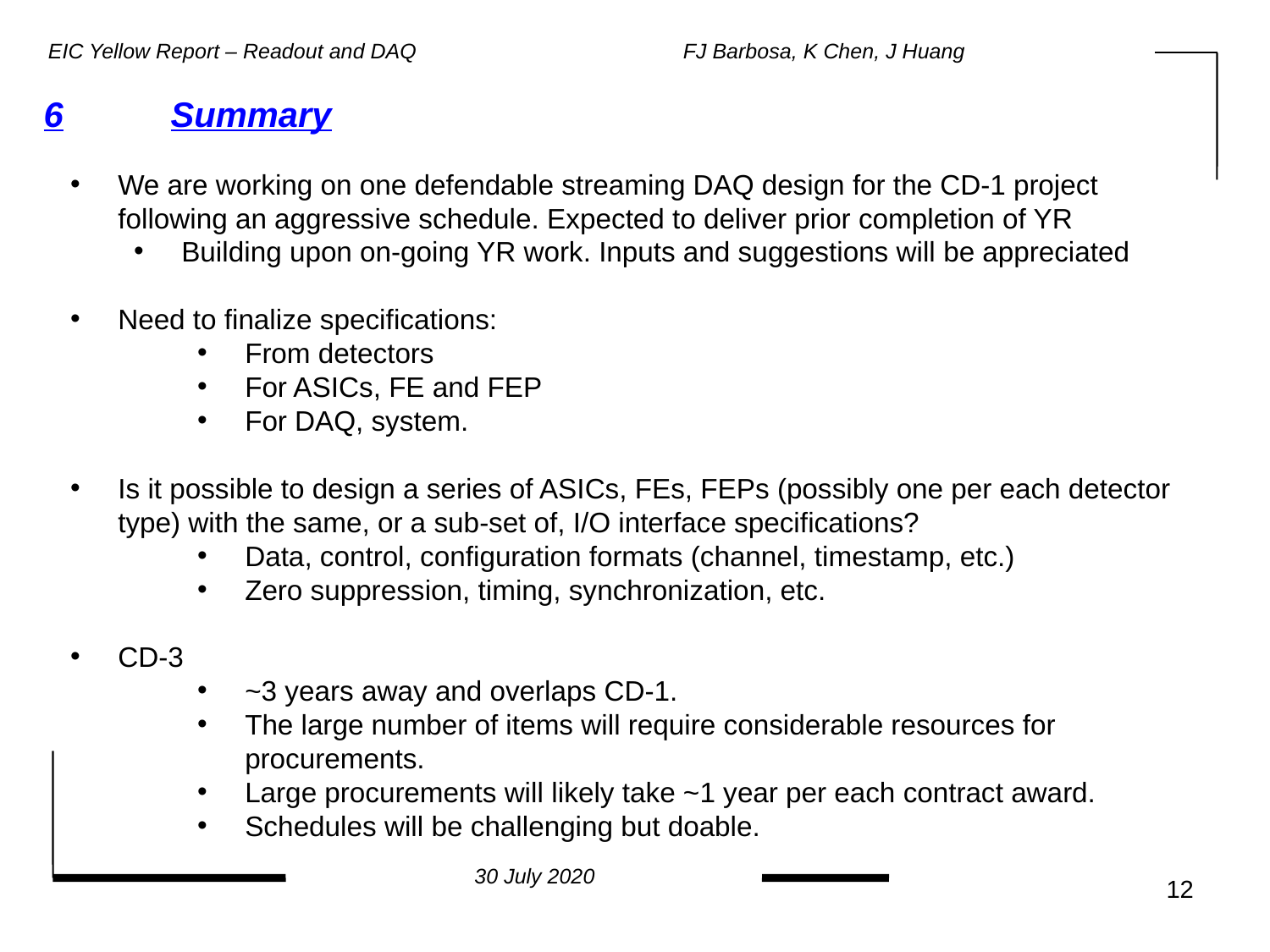

EIC Yellow Report – Readout and DAQ			FJ Barbosa, K Chen, J Huang

6	Summary
We are working on one defendable streaming DAQ design for the CD-1 project following an aggressive schedule. Expected to deliver prior completion of YR
Building upon on-going YR work. Inputs and suggestions will be appreciated

Need to finalize specifications:
From detectors
For ASICs, FE and FEP
For DAQ, system.

Is it possible to design a series of ASICs, FEs, FEPs (possibly one per each detector type) with the same, or a sub-set of, I/O interface specifications?
Data, control, configuration formats (channel, timestamp, etc.)
Zero suppression, timing, synchronization, etc.

CD-3
~3 years away and overlaps CD-1.
The large number of items will require considerable resources for procurements.
Large procurements will likely take ~1 year per each contract award.
Schedules will be challenging but doable.

30 July 2020
12